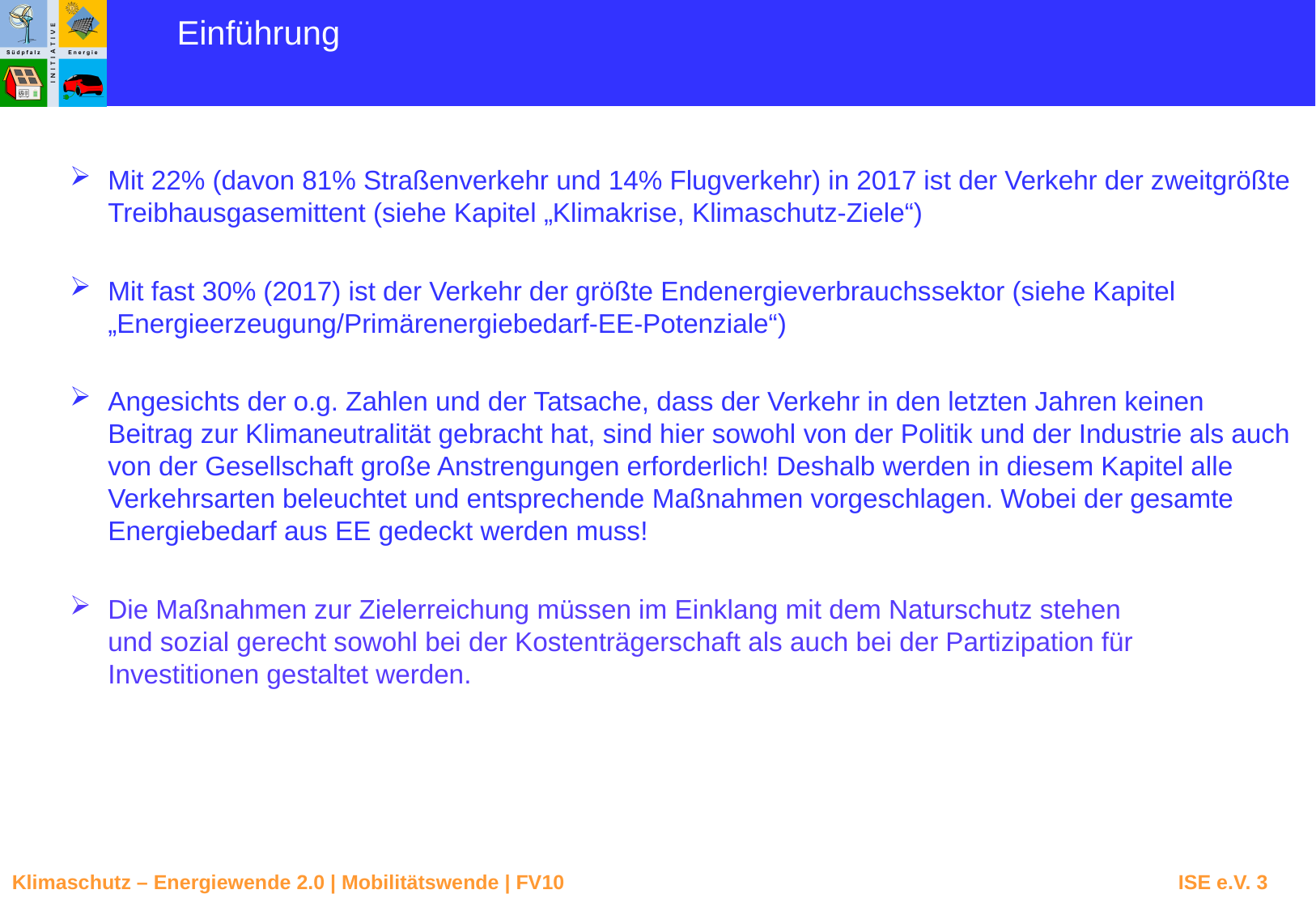

Einführung
Mit 22% (davon 81% Straßenverkehr und 14% Flugverkehr) in 2017 ist der Verkehr der zweitgrößte Treibhausgasemittent (siehe Kapitel „Klimakrise, Klimaschutz-Ziele“)
Mit fast 30% (2017) ist der Verkehr der größte Endenergieverbrauchssektor (siehe Kapitel „Energieerzeugung/Primärenergiebedarf-EE-Potenziale“)
Angesichts der o.g. Zahlen und der Tatsache, dass der Verkehr in den letzten Jahren keinen Beitrag zur Klimaneutralität gebracht hat, sind hier sowohl von der Politik und der Industrie als auch von der Gesellschaft große Anstrengungen erforderlich! Deshalb werden in diesem Kapitel alle Verkehrsarten beleuchtet und entsprechende Maßnahmen vorgeschlagen. Wobei der gesamte Energiebedarf aus EE gedeckt werden muss!
Die Maßnahmen zur Zielerreichung müssen im Einklang mit dem Naturschutz stehen und sozial gerecht sowohl bei der Kostenträgerschaft als auch bei der Partizipation für Investitionen gestaltet werden.